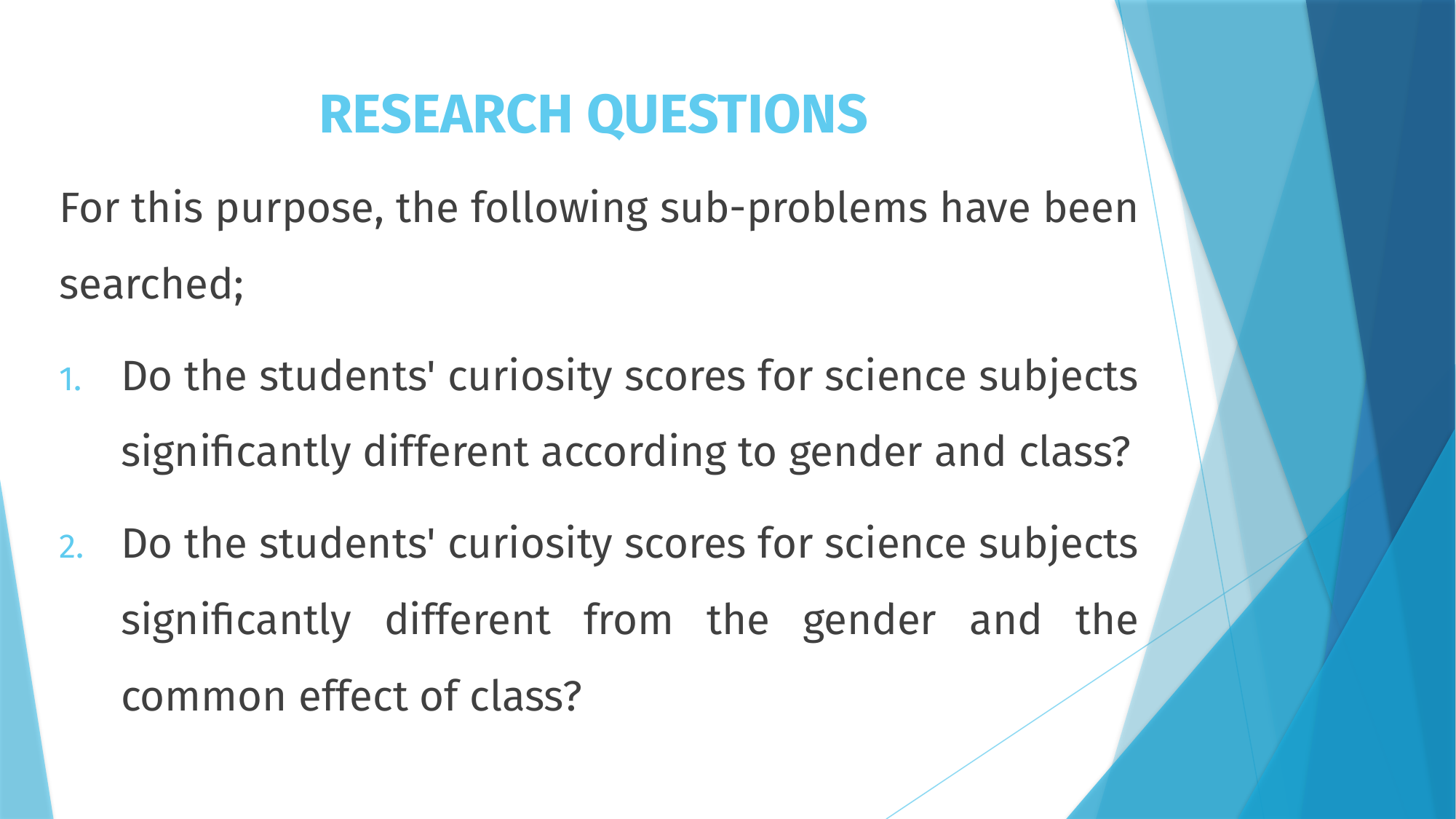

# RESEARCH QUESTIONS
For this purpose, the following sub-problems have been searched;
Do the students' curiosity scores for science subjects significantly different according to gender and class?
Do the students' curiosity scores for science subjects significantly different from the gender and the common effect of class?